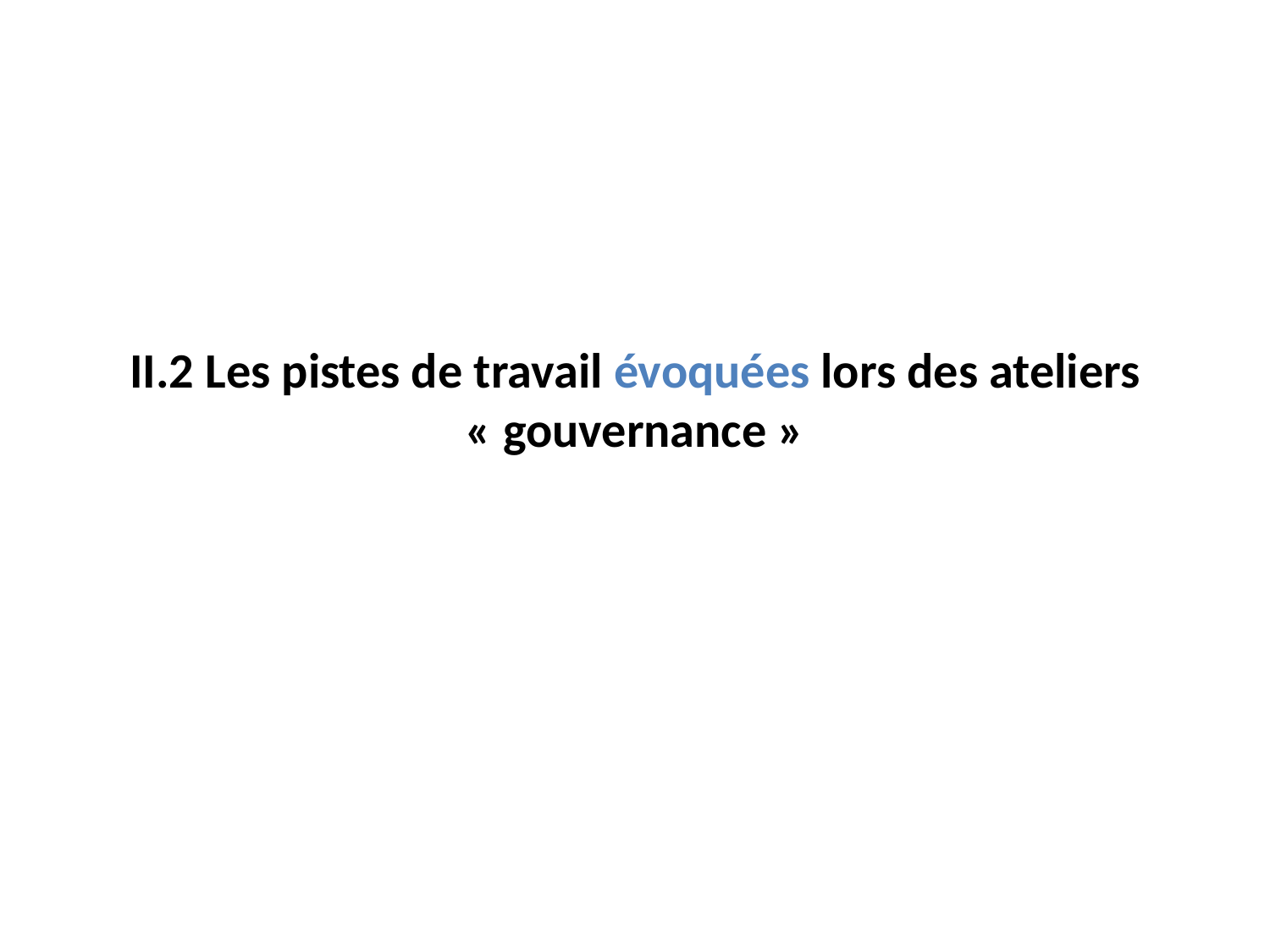

# II.2 Les pistes de travail évoquées lors des ateliers « gouvernance »